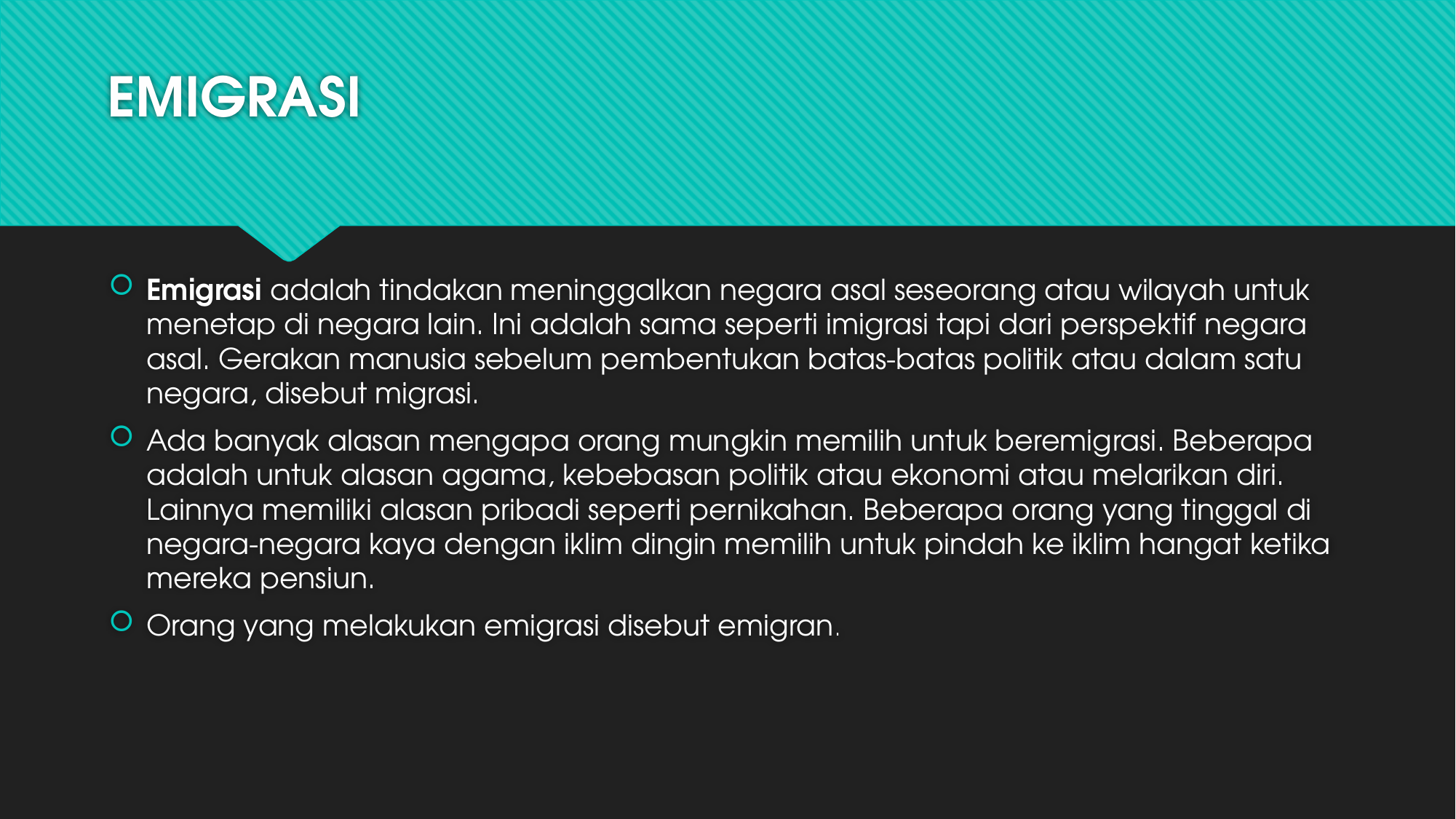

# EMIGRASI
Emigrasi adalah tindakan meninggalkan negara asal seseorang atau wilayah untuk menetap di negara lain. Ini adalah sama seperti imigrasi tapi dari perspektif negara asal. Gerakan manusia sebelum pembentukan batas-batas politik atau dalam satu negara, disebut migrasi.
Ada banyak alasan mengapa orang mungkin memilih untuk beremigrasi. Beberapa adalah untuk alasan agama, kebebasan politik atau ekonomi atau melarikan diri. Lainnya memiliki alasan pribadi seperti pernikahan. Beberapa orang yang tinggal di negara-negara kaya dengan iklim dingin memilih untuk pindah ke iklim hangat ketika mereka pensiun.
Orang yang melakukan emigrasi disebut emigran.